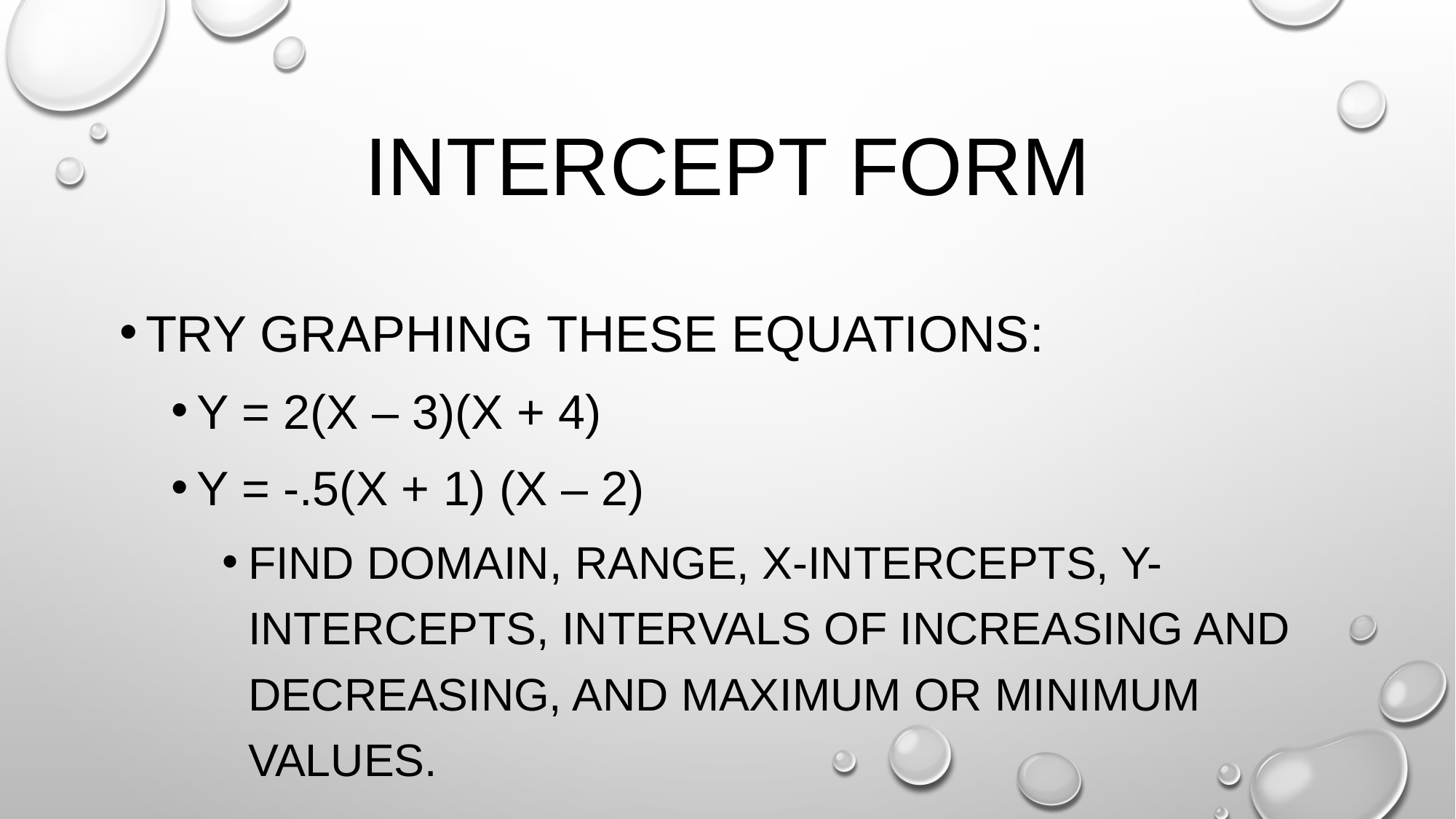

# Intercept Form
Try graphing these equations:
Y = 2(x – 3)(x + 4)
Y = -.5(x + 1) (x – 2)
Find Domain, range, x-intercepts, y-intercepts, intervals of increasing and decreasing, and maximum or minimum values.